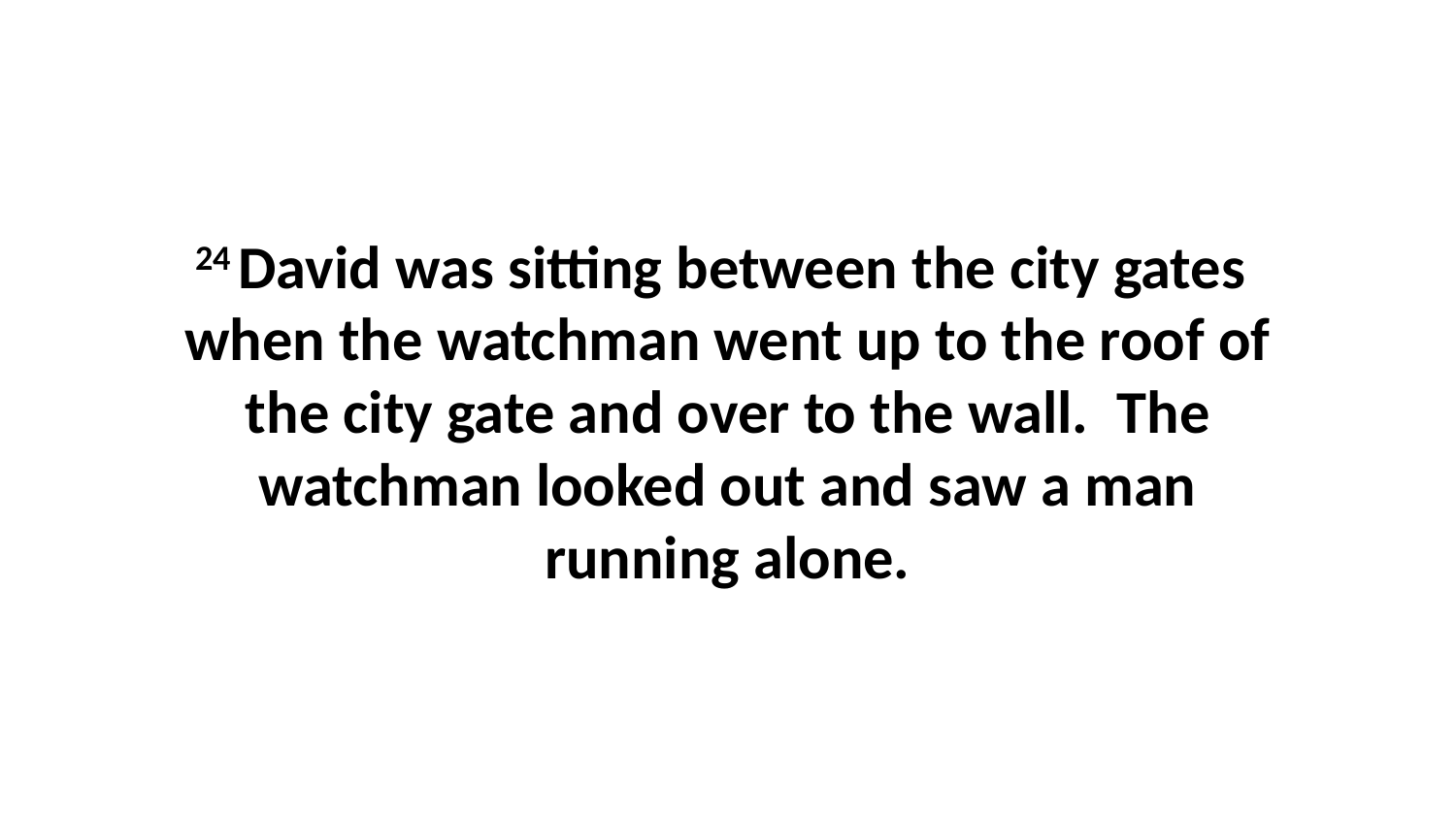

24 David was sitting between the city gates  when the watchman went up to the roof of the city gate and over to the wall.  The watchman looked out and saw a man running alone.